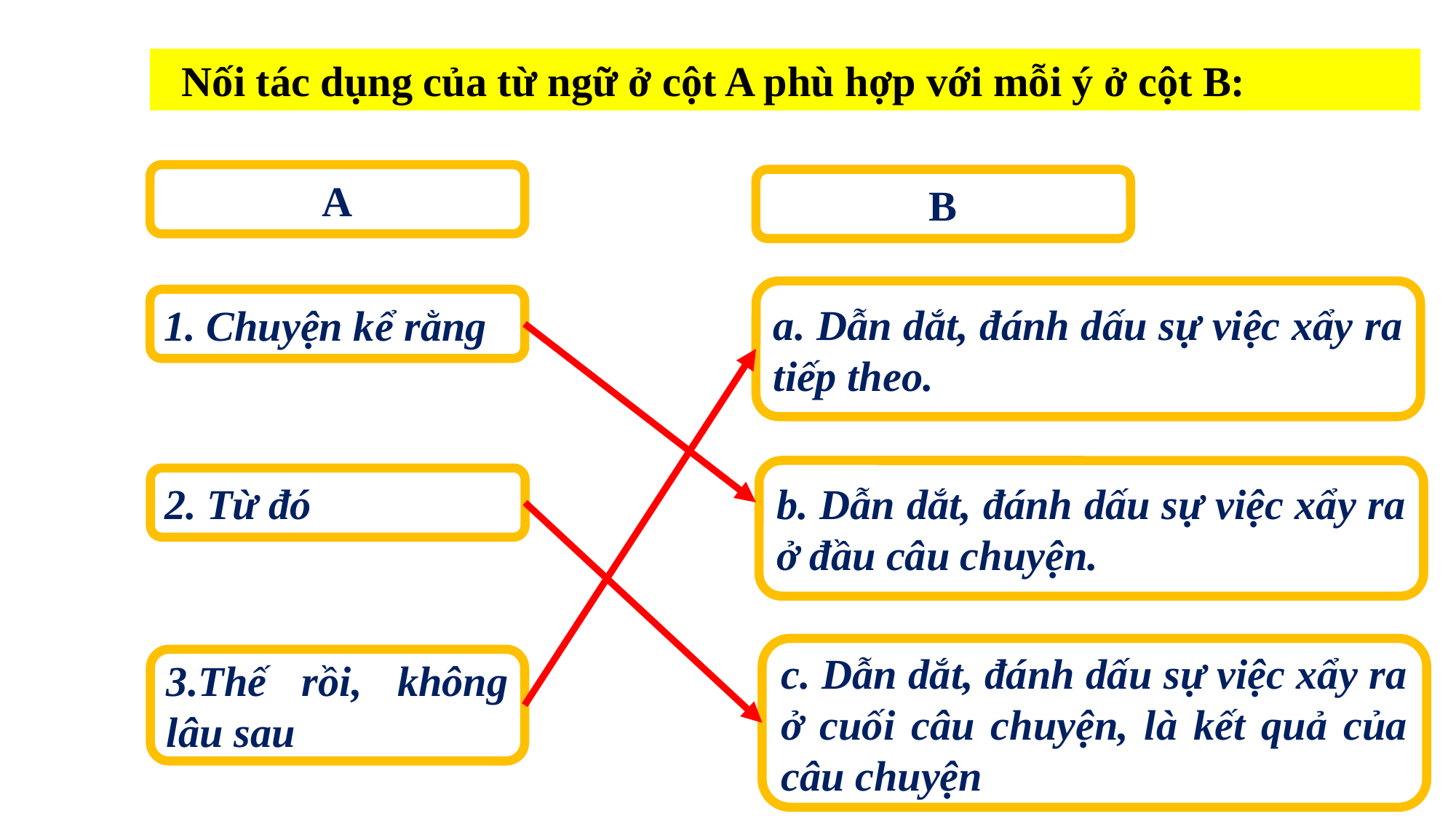

Nối tác dụng của từ ngữ ở cột A phù hợp với mỗi ý ở cột B:
A
B
a. Dẫn dắt, đánh dấu sự việc xẩy ra tiếp theo.
1. Chuyện kể rằng
b. Dẫn dắt, đánh dấu sự việc xẩy ra ở đầu câu chuyện.
2. Từ đó
c. Dẫn dắt, đánh dấu sự việc xẩy ra ở cuối câu chuyện, là kết quả của câu chuyện
3.Thế rồi, không lâu sau